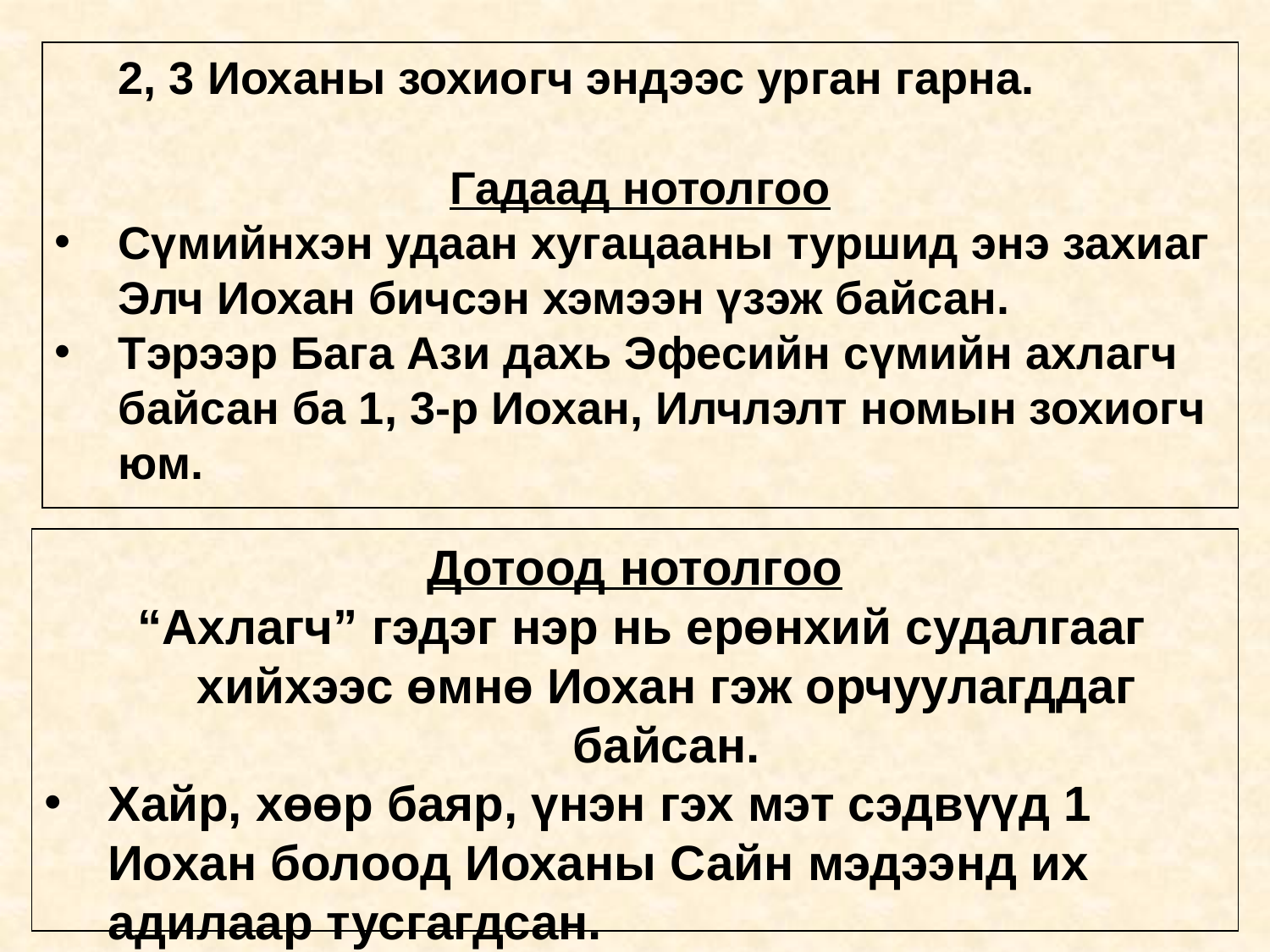

2, 3 Иоханы зохиогч эндээс урган гарна.

Гадаад нотолгоо
Сүмийнхэн удаан хугацааны туршид энэ захиаг Элч Иохан бичсэн хэмээн үзэж байсан.
Тэрээр Бага Ази дахь Эфесийн сүмийн ахлагч байсан ба 1, 3-р Иохан, Илчлэлт номын зохиогч юм.

Дотоод нотолгоо
 “Ахлагч” гэдэг нэр нь ерөнхий судалгааг хийхээс өмнө Иохан гэж орчуулагддаг байсан.
Хайр, хөөр баяр, үнэн гэх мэт сэдвүүд 1 Иохан болоод Иоханы Сайн мэдээнд их адилаар тусгагдсан.